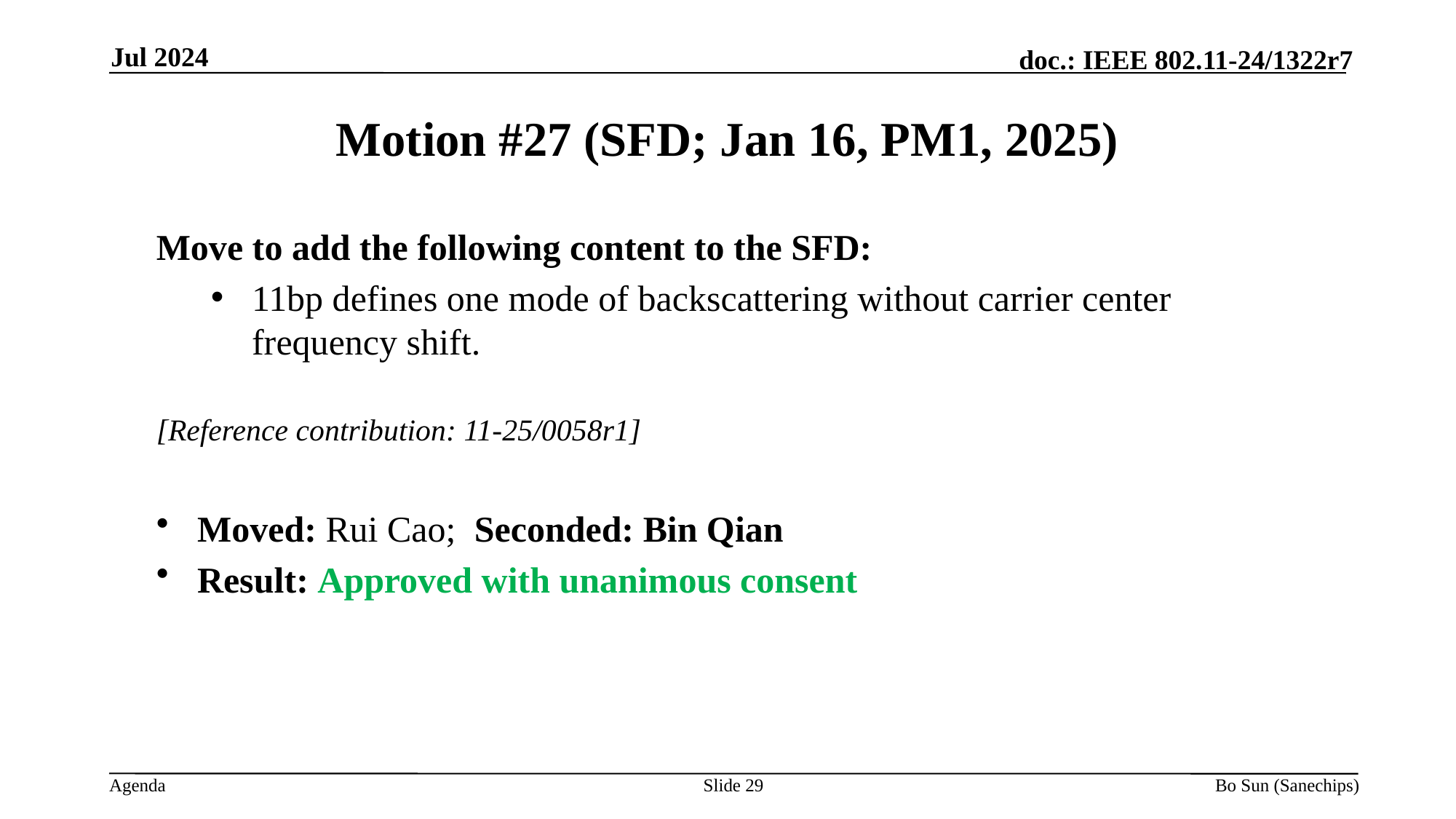

Jul 2024
Motion #27 (SFD; Jan 16, PM1, 2025)
Move to add the following content to the SFD:
11bp defines one mode of backscattering without carrier center frequency shift.

[Reference contribution: 11-25/0058r1]

Moved: Rui Cao;  Seconded: Bin Qian
Result: Approved with unanimous consent
Slide 29
Bo Sun (Sanechips)